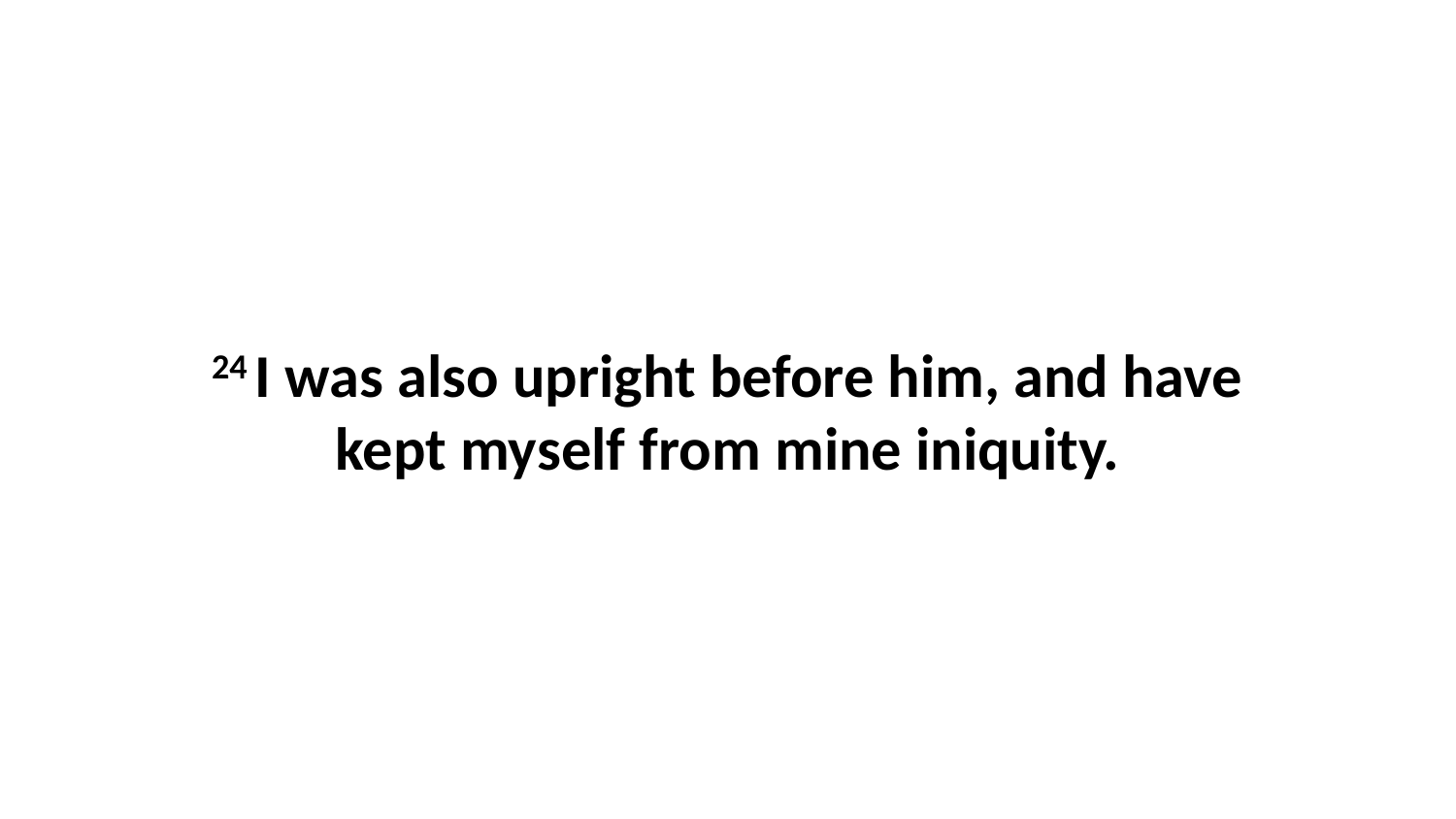

24 I was also upright before him, and have kept myself from mine iniquity.